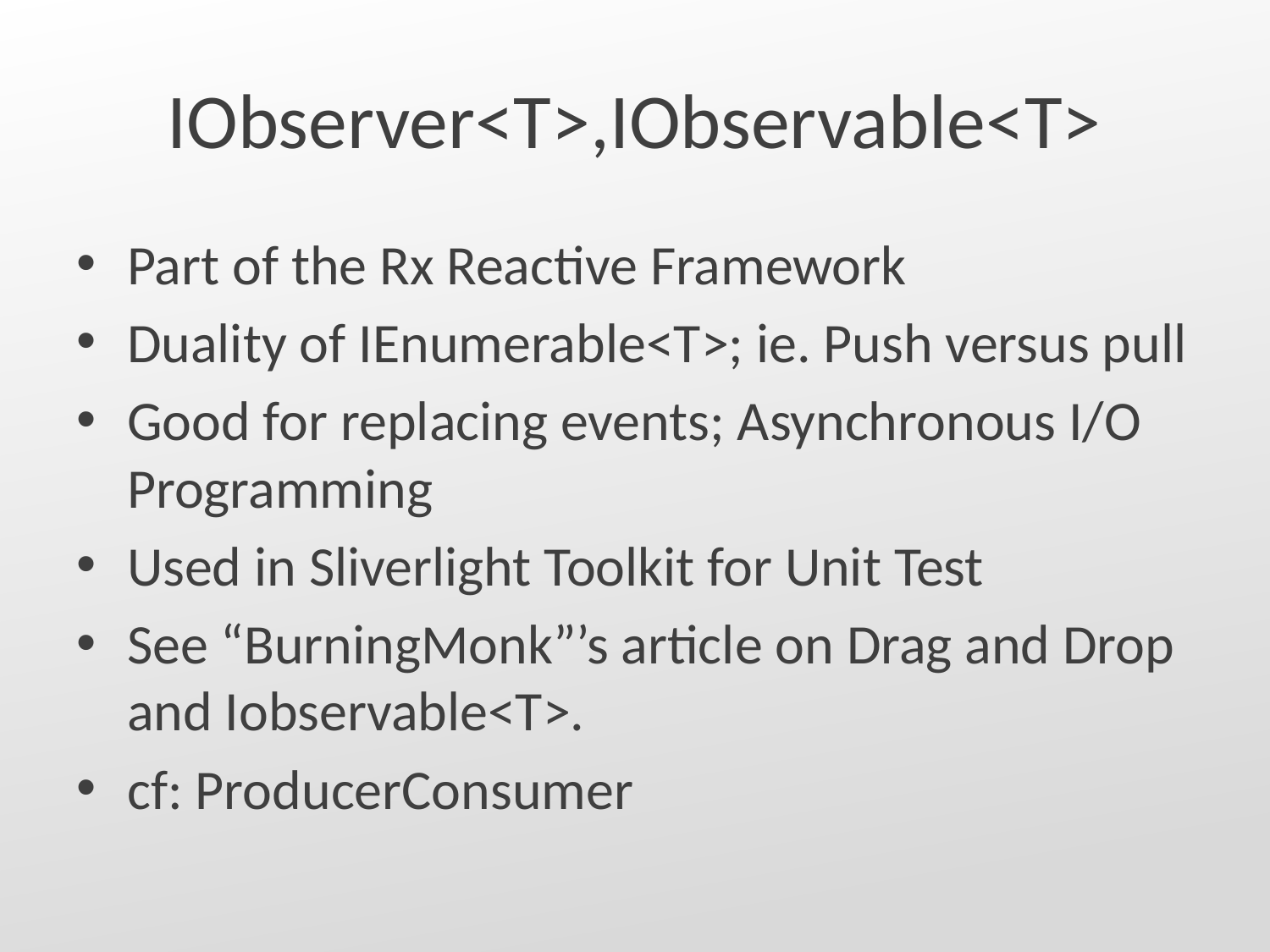

# IObserver<T>,IObservable<T>
Part of the Rx Reactive Framework
Duality of IEnumerable<T>; ie. Push versus pull
Good for replacing events; Asynchronous I/O Programming
Used in Sliverlight Toolkit for Unit Test
See “BurningMonk”’s article on Drag and Drop and Iobservable<T>.
cf: ProducerConsumer